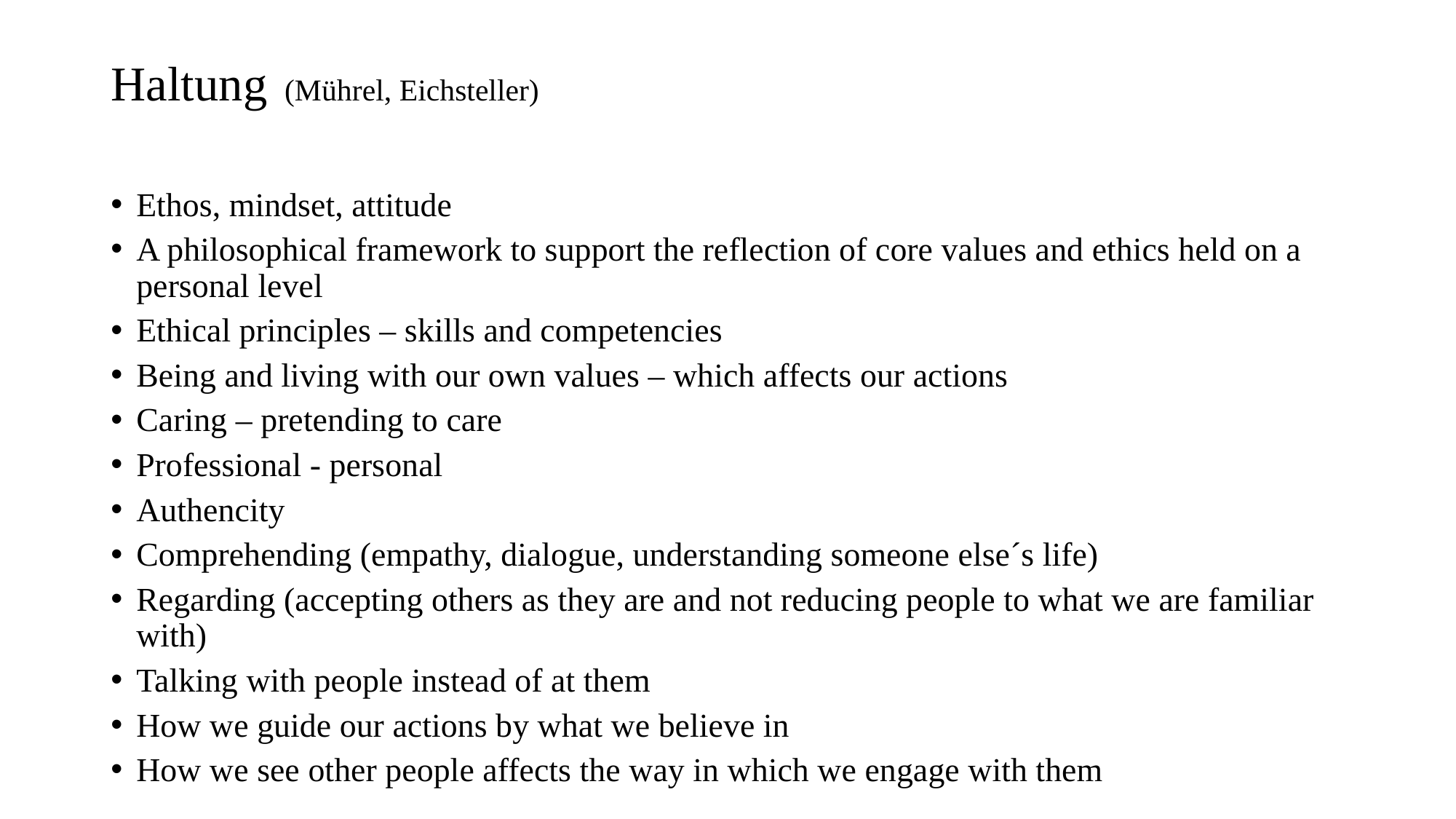

# Haltung (Mührel, Eichsteller)
Ethos, mindset, attitude
A philosophical framework to support the reflection of core values and ethics held on a personal level
Ethical principles – skills and competencies
Being and living with our own values – which affects our actions
Caring – pretending to care
Professional - personal
Authencity
Comprehending (empathy, dialogue, understanding someone else´s life)
Regarding (accepting others as they are and not reducing people to what we are familiar with)
Talking with people instead of at them
How we guide our actions by what we believe in
How we see other people affects the way in which we engage with them